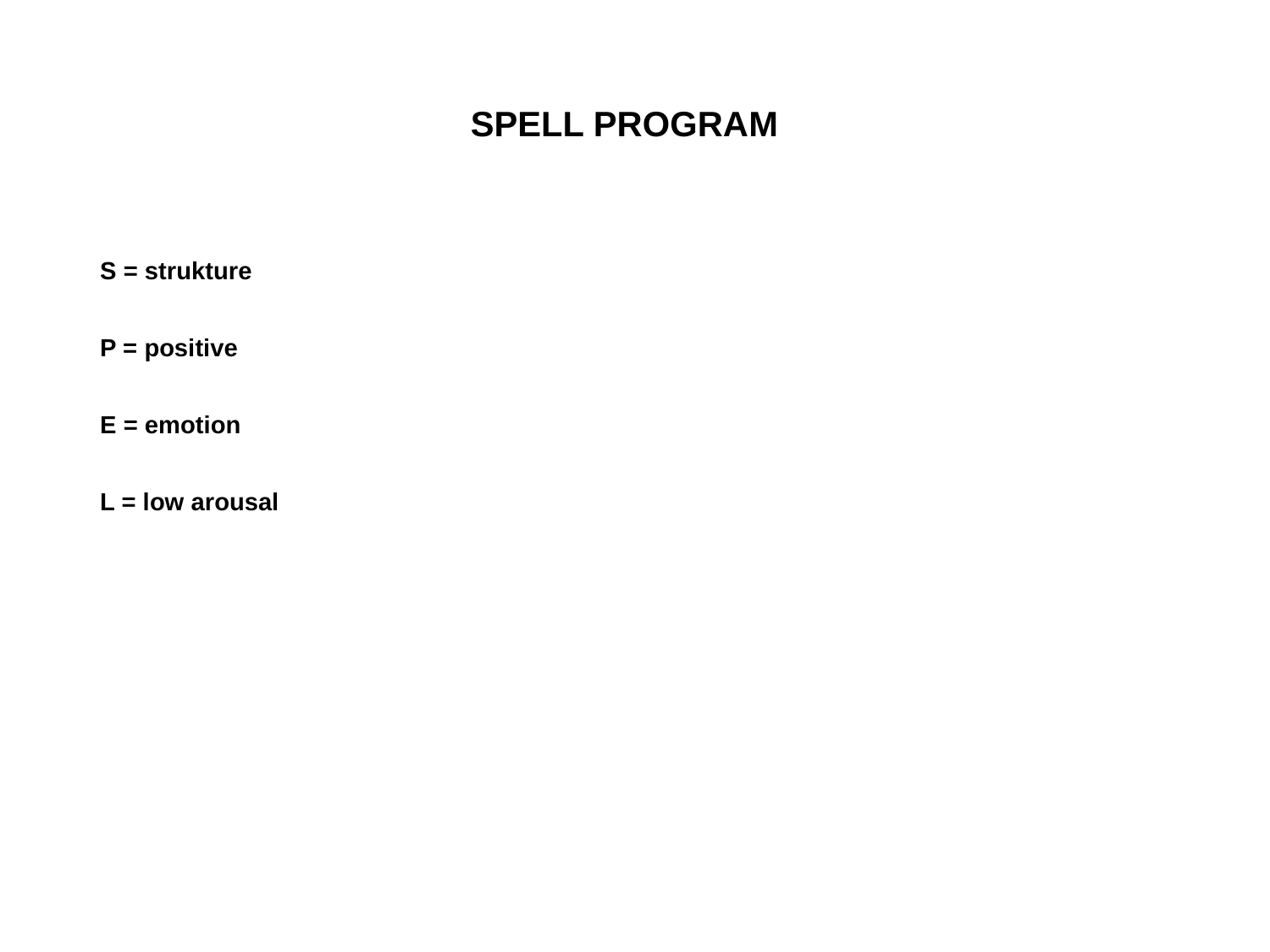

# SPELL PROGRAM
S = strukture
P = positive
E = emotion
L = low arousal